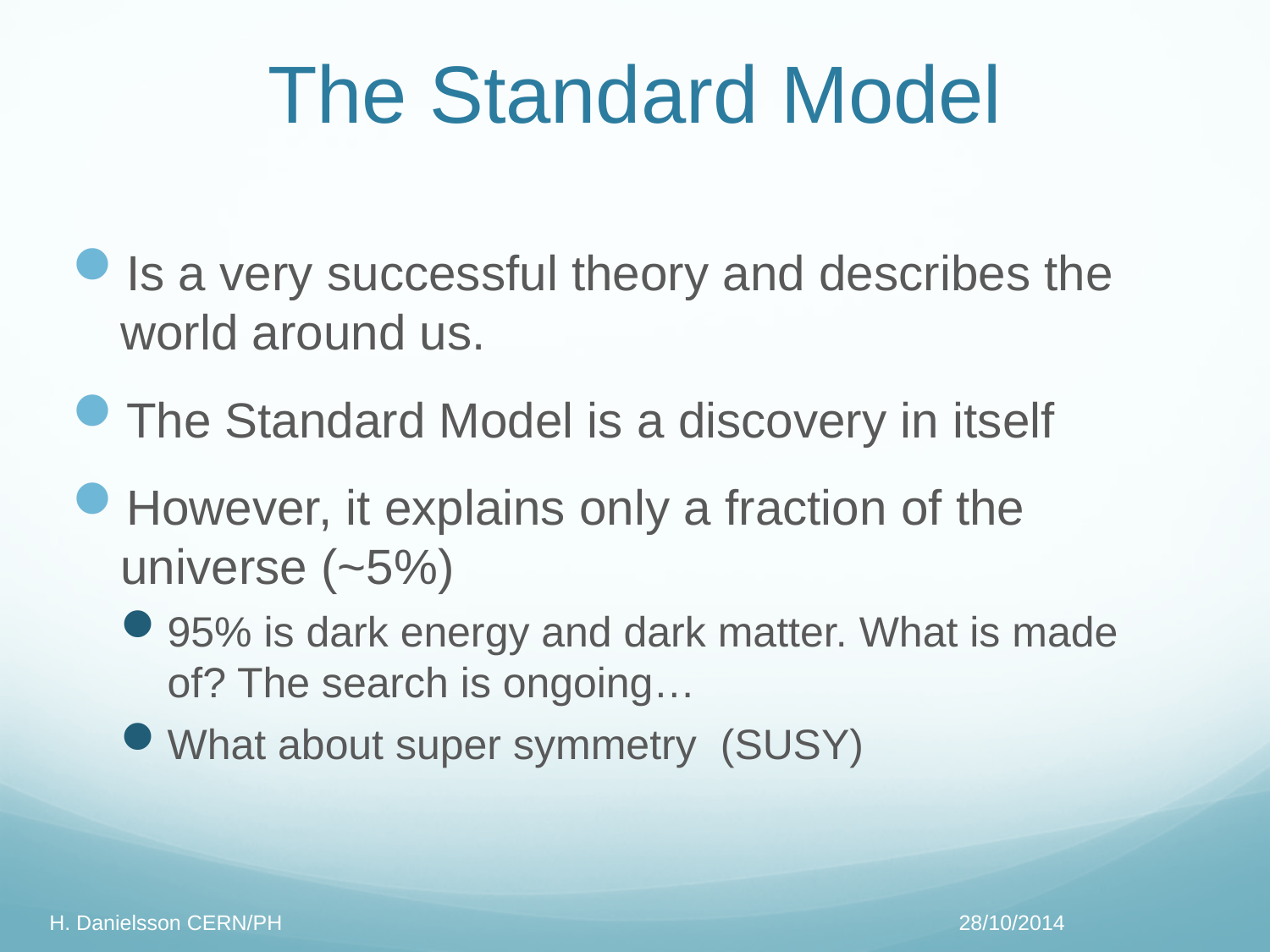

# The Standard Model

Is a very successful theory and describes the world around us.
The Standard Model is a discovery in itself
However, it explains only a fraction of the universe (~5%)
95% is dark energy and dark matter. What is made of? The search is ongoing…
What about super symmetry  (SUSY)
H. Danielsson CERN/PH
28/10/2014